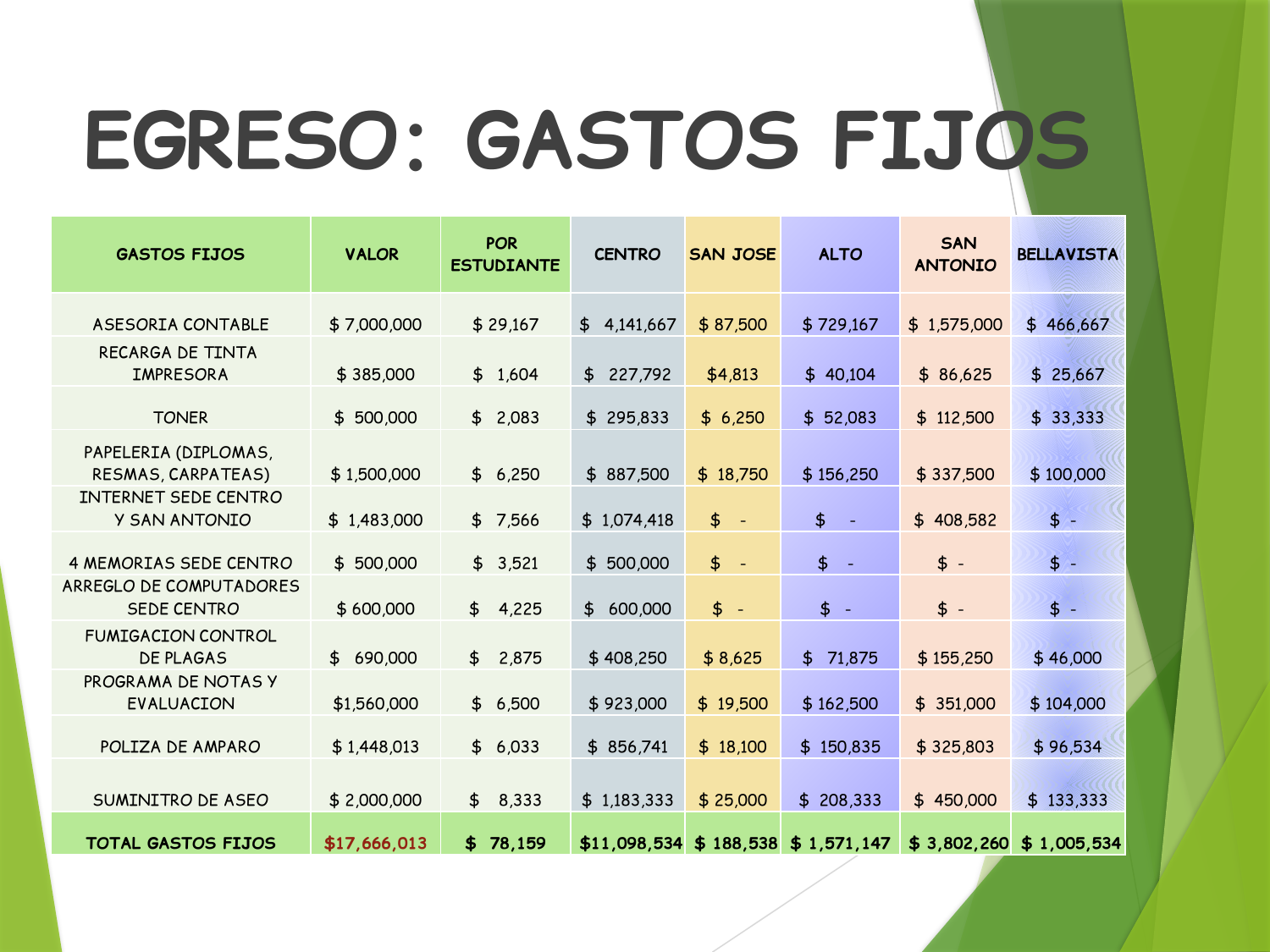

EGRESO: GASTOS FIJOS
| GASTOS FIJOS | VALOR | POR ESTUDIANTE | CENTRO | SAN JOSE | ALTO | SAN ANTONIO | BELLAVISTA |
| --- | --- | --- | --- | --- | --- | --- | --- |
| ASESORIA CONTABLE | $ 7,000,000 | $ 29,167 | $ 4,141,667 | $ 87,500 | $ 729,167 | $ 1,575,000 | $ 466,667 |
| RECARGA DE TINTA IMPRESORA | $ 385,000 | $ 1,604 | $ 227,792 | $4,813 | $ 40,104 | $ 86,625 | $ 25,667 |
| TONER | $ 500,000 | $ 2,083 | $ 295,833 | $ 6,250 | $ 52,083 | $ 112,500 | $ 33,333 |
| PAPELERIA (DIPLOMAS, RESMAS, CARPATEAS) | $ 1,500,000 | $ 6,250 | $ 887,500 | $ 18,750 | $ 156,250 | $ 337,500 | $ 100,000 |
| INTERNET SEDE CENTRO Y SAN ANTONIO | $ 1,483,000 | $ 7,566 | $ 1,074,418 | $ - | $ - | $ 408,582 | $ - |
| 4 MEMORIAS SEDE CENTRO | $ 500,000 | $ 3,521 | $ 500,000 | $ - | $ - | $ - | $ - |
| ARREGLO DE COMPUTADORES SEDE CENTRO | $ 600,000 | $ 4,225 | $ 600,000 | $ - | $ - | $ - | $ - |
| FUMIGACION CONTROL DE PLAGAS | $ 690,000 | $ 2,875 | $ 408,250 | $ 8,625 | $ 71,875 | $ 155,250 | $ 46,000 |
| PROGRAMA DE NOTAS Y EVALUACION | $1,560,000 | $ 6,500 | $ 923,000 | $ 19,500 | $ 162,500 | $ 351,000 | $ 104,000 |
| POLIZA DE AMPARO | $ 1,448,013 | $ 6,033 | $ 856,741 | $ 18,100 | $ 150,835 | $ 325,803 | $ 96,534 |
| SUMINITRO DE ASEO | $ 2,000,000 | $ 8,333 | $ 1,183,333 | $ 25,000 | $ 208,333 | $ 450,000 | $ 133,333 |
| TOTAL GASTOS FIJOS | $17,666,013 | $ 78,159 | $11,098,534 | $ 188,538 | $ 1,571,147 | $ 3,802,260 | $ 1,005,534 |